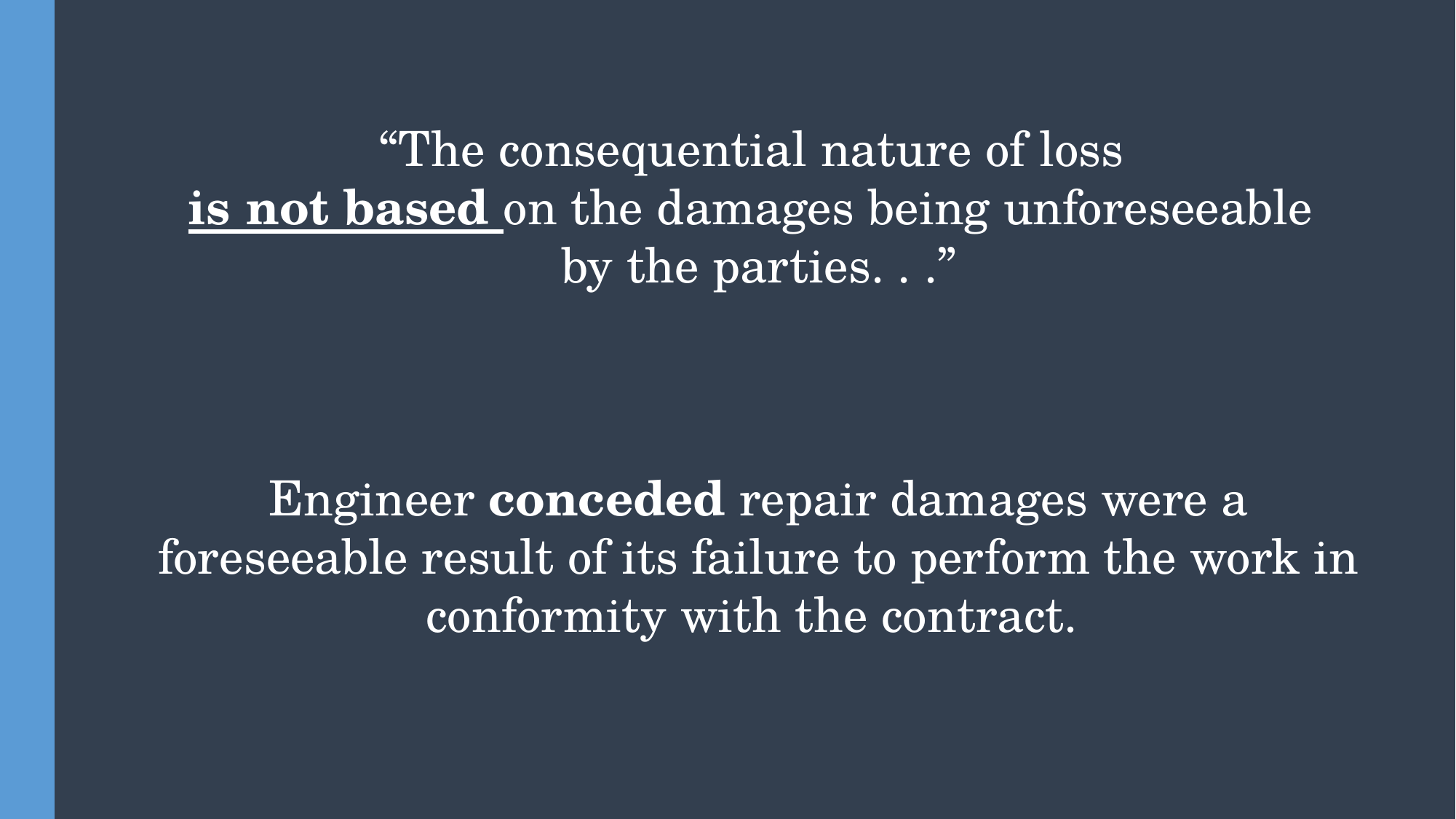

“The consequential nature of loss
is not based on the damages being unforeseeable
by the parties. . .”

Engineer conceded repair damages were a foreseeable result of its failure to perform the work in conformity with the contract.